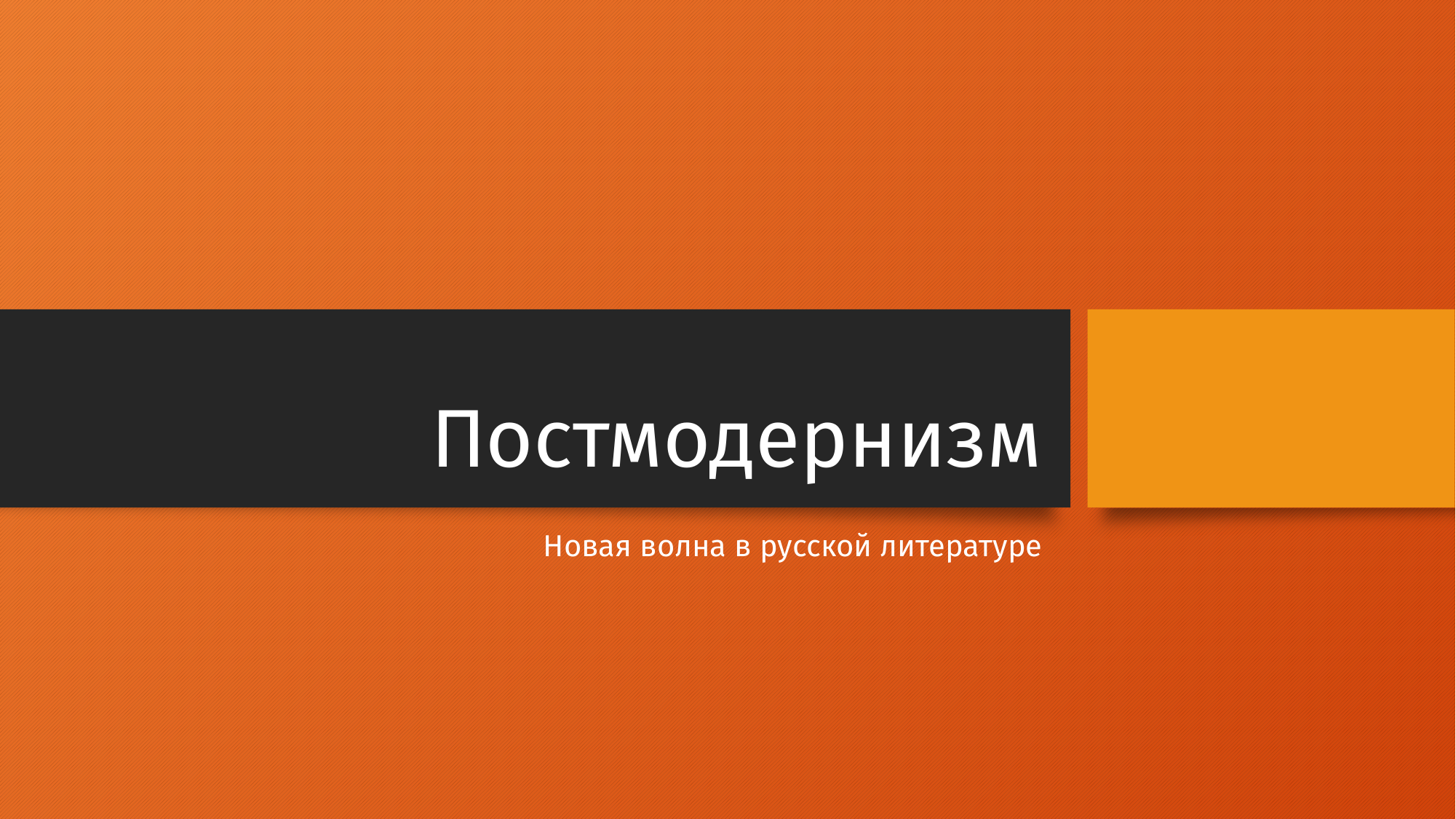

# Постмодернизм
Новая волна в русской литературе